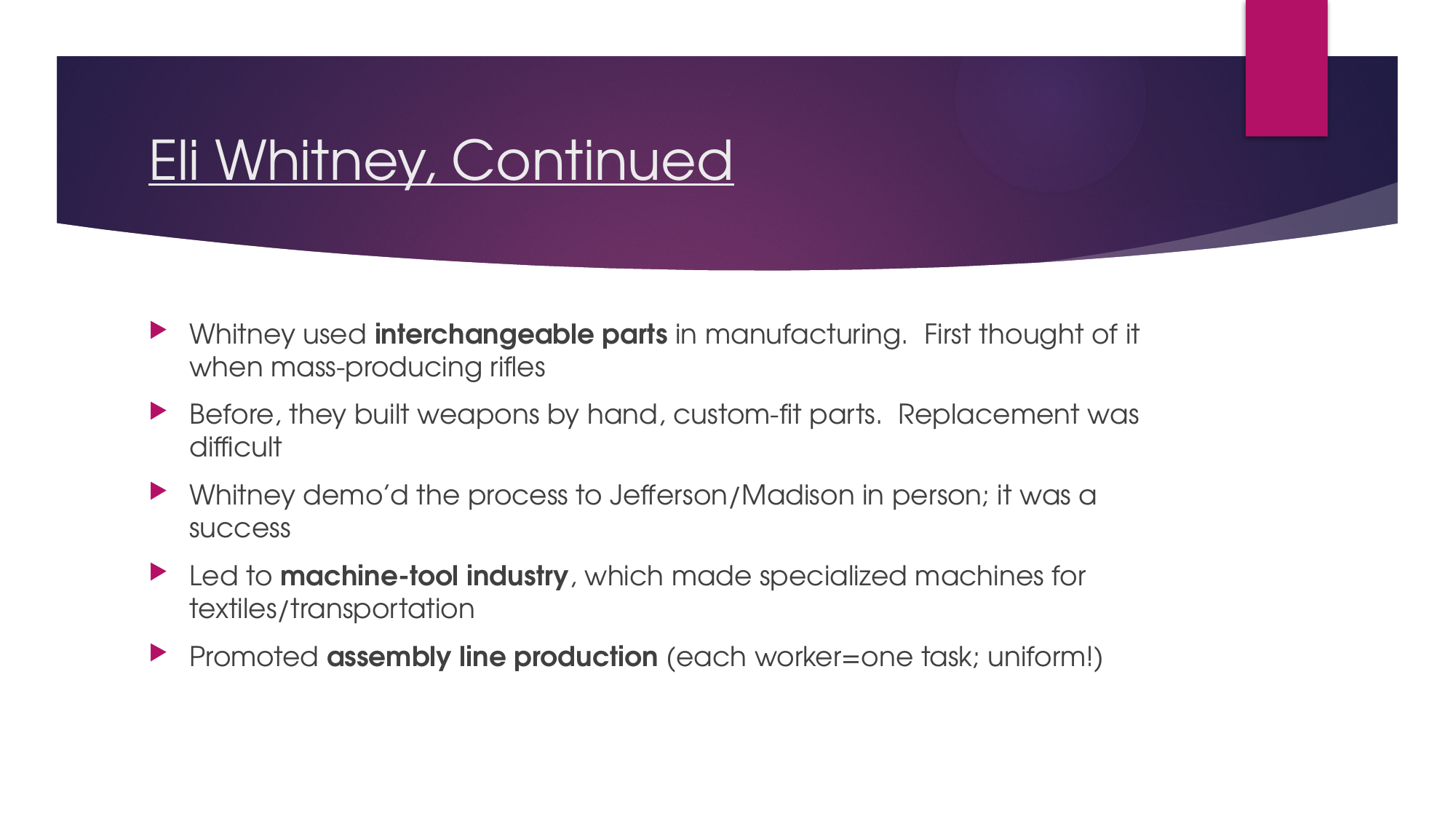

# Eli Whitney, Continued
Whitney used interchangeable parts in manufacturing.  First thought of it when mass-producing rifles
Before, they built weapons by hand, custom-fit parts.  Replacement was difficult
Whitney demo’d the process to Jefferson/Madison in person; it was a success
Led to machine-tool industry, which made specialized machines for textiles/transportation
Promoted assembly line production (each worker=one task; uniform!)